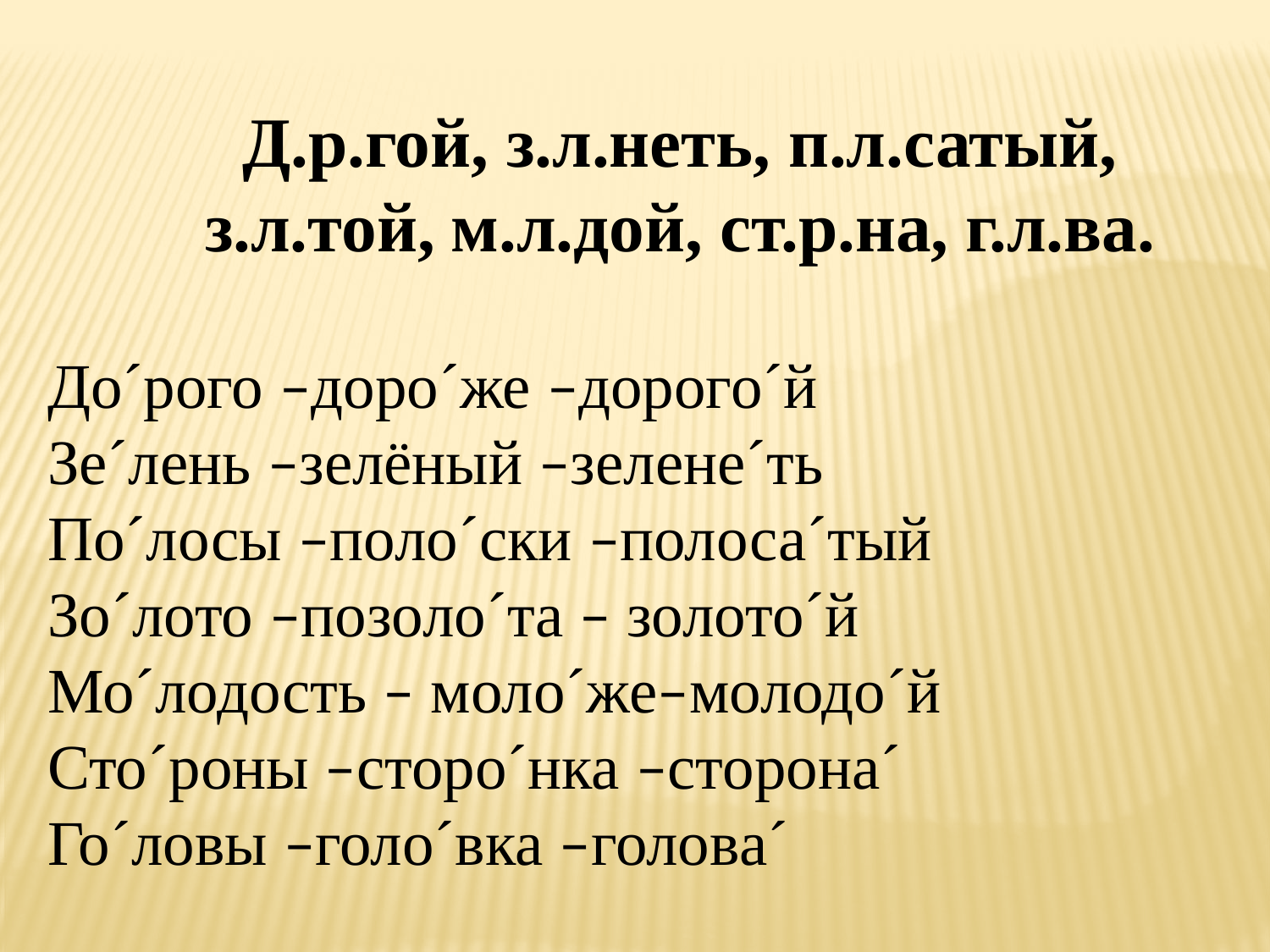

Д.р.гой, з.л.неть, п.л.сатый, з.л.той, м.л.дой, ст.р.на, г.л.ва.

До´рого –доро´же –дорого´й
Зе´лень –зелёный –зелене´ть
По´лосы –поло´ски –полоса´тый
Зо´лото –позоло´та – золото´й
Мо´лодость – моло´же–молодо´й
Сто´роны –сторо´нка –сторона´
Го´ловы –голо´вка –голова´